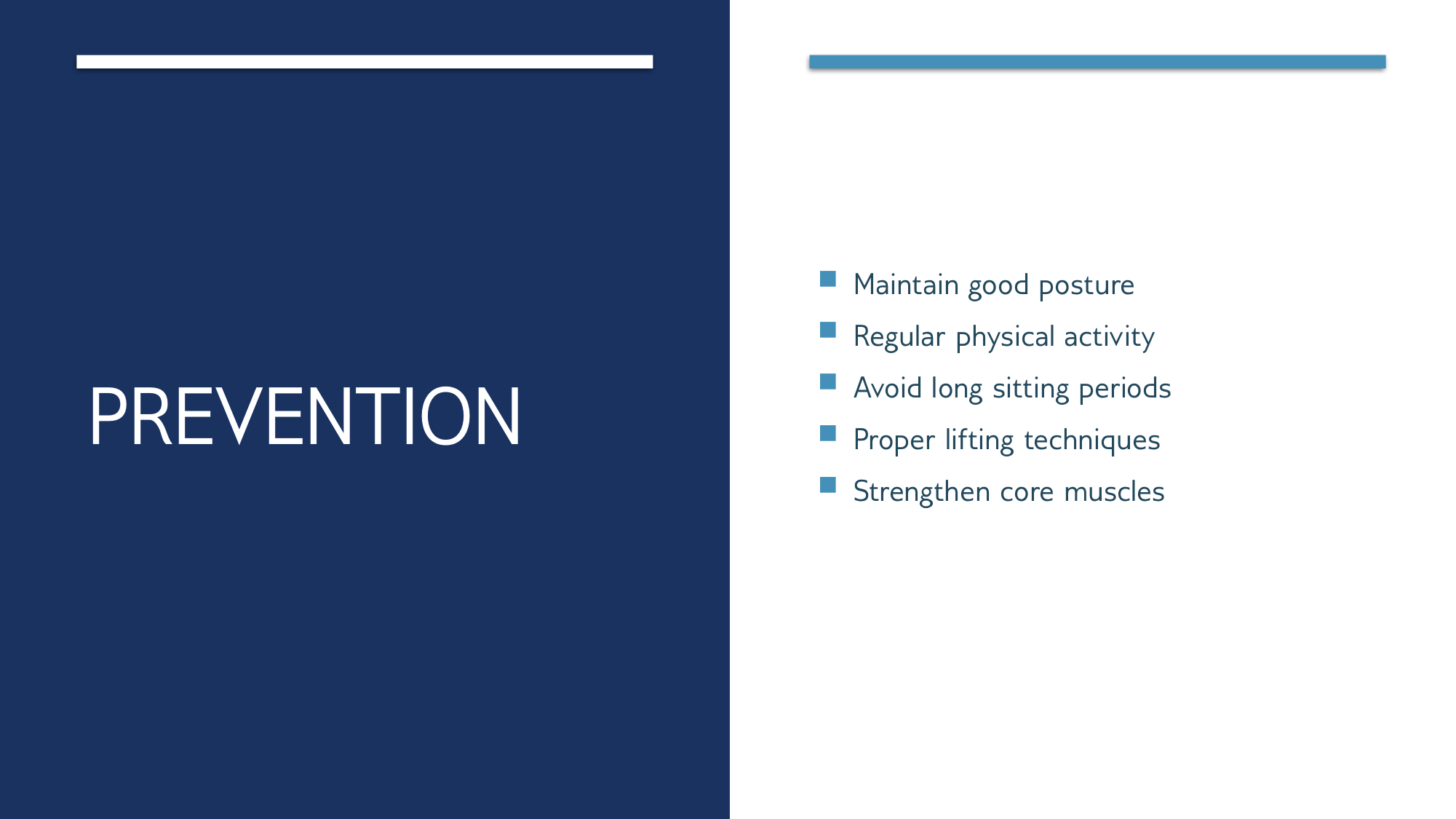

# PREVENTION
Maintain good posture
Regular physical activity
Avoid long sitting periods
Proper lifting techniques
Strengthen core muscles